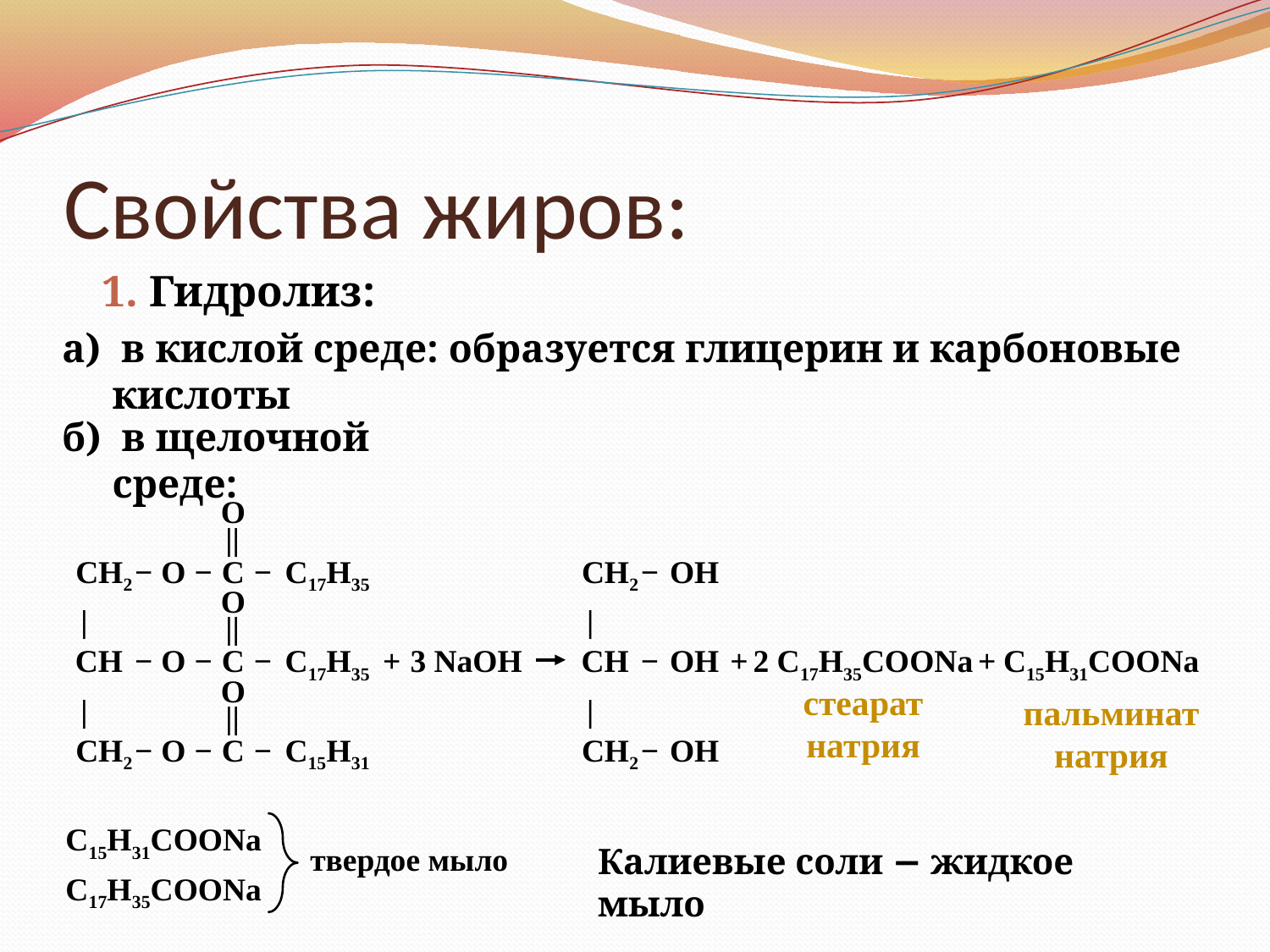

# Свойства жиров:
Гидролиз:
a)  в кислой среде: образуется глицерин и карбоновые кислоты
б)  в щелочной среде:
O
||
CH2
−
O
−
C
−
C17H35
O
|
||
CH
−
O
−
C
−
C17H35
+
3 NaOH
O
|
||
CH2
−
O
−
C
−
C15H31
CH2
−
OH
|
CH
−
OH
+
2 C17H35COONa
+
C15H31COONa
стеарат натрия
|
пальминат натрия
CH2
−
OH
C15H31COONa

твердое мыло
C17H35COONa
Калиевые соли − жидкое мыло